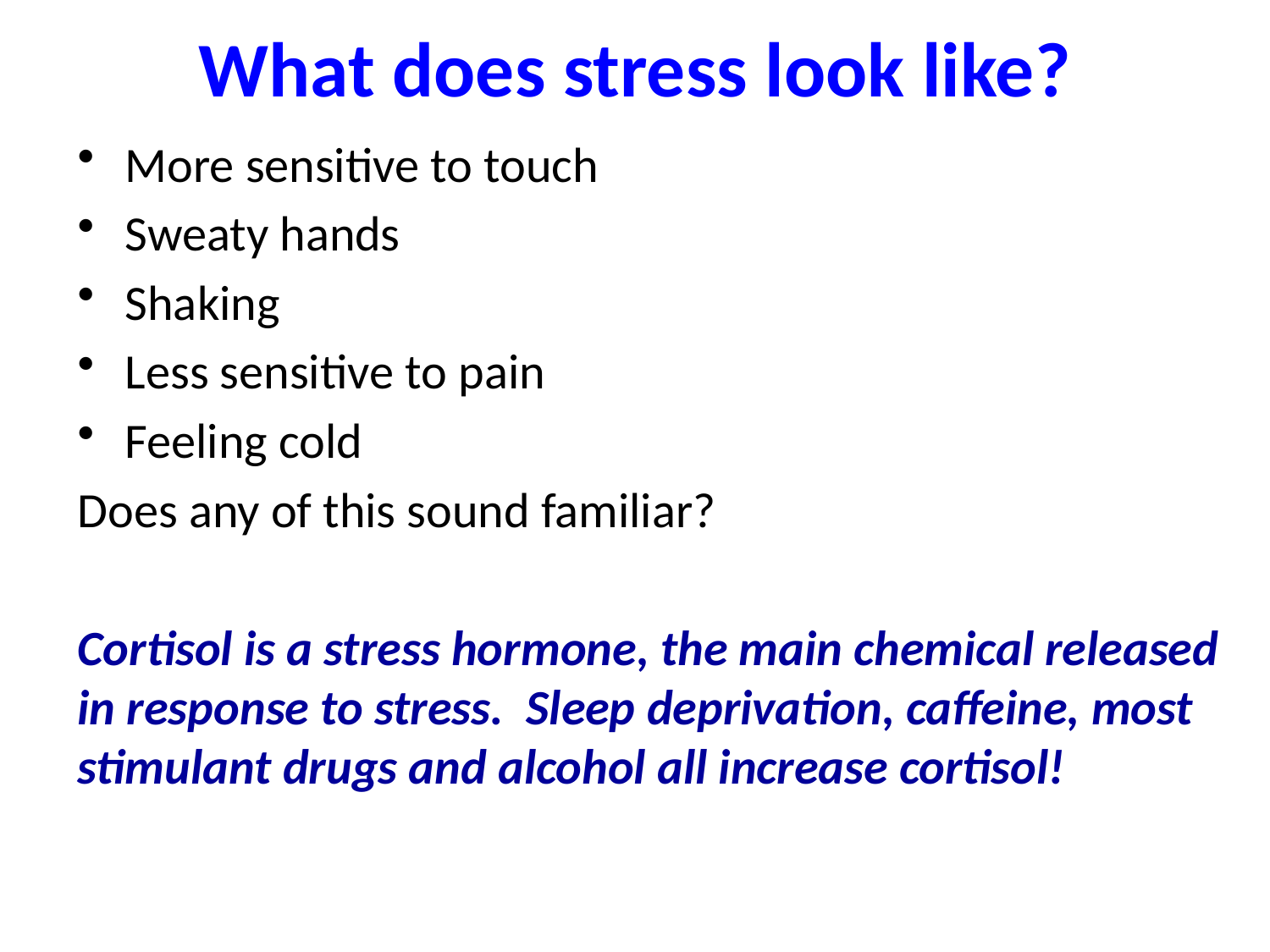

# What does stress look like?
More sensitive to touch
Sweaty hands
Shaking
Less sensitive to pain
Feeling cold
Does any of this sound familiar?

Cortisol is a stress hormone, the main chemical released in response to stress.  Sleep deprivation, caffeine, most stimulant drugs and alcohol all increase cortisol!